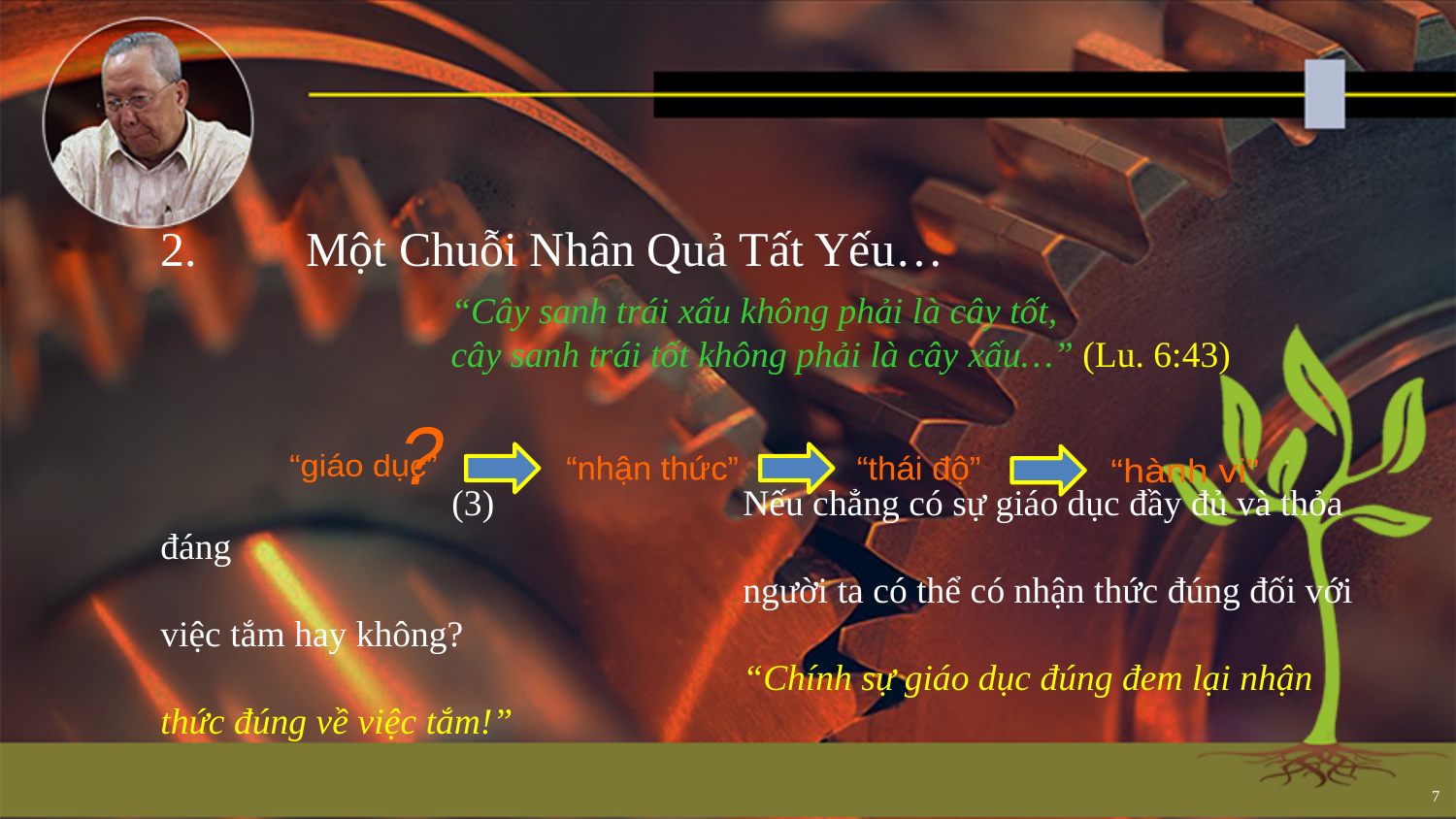

2.	Một Chuỗi Nhân Quả Tất Yếu…
		“Cây sanh trái xấu không phải là cây tốt,
		cây sanh trái tốt không phải là cây xấu…” (Lu. 6:43)
?

“giáo dục”
“nhận thức”
“thái độ”
“hành vi”
		(3)		Nếu chẳng có sự giáo dục đầy đủ và thỏa đáng
				người ta có thể có nhận thức đúng đối với việc tắm hay không?
				“Chính sự giáo dục đúng đem lại nhận thức đúng về việc tắm!”
7